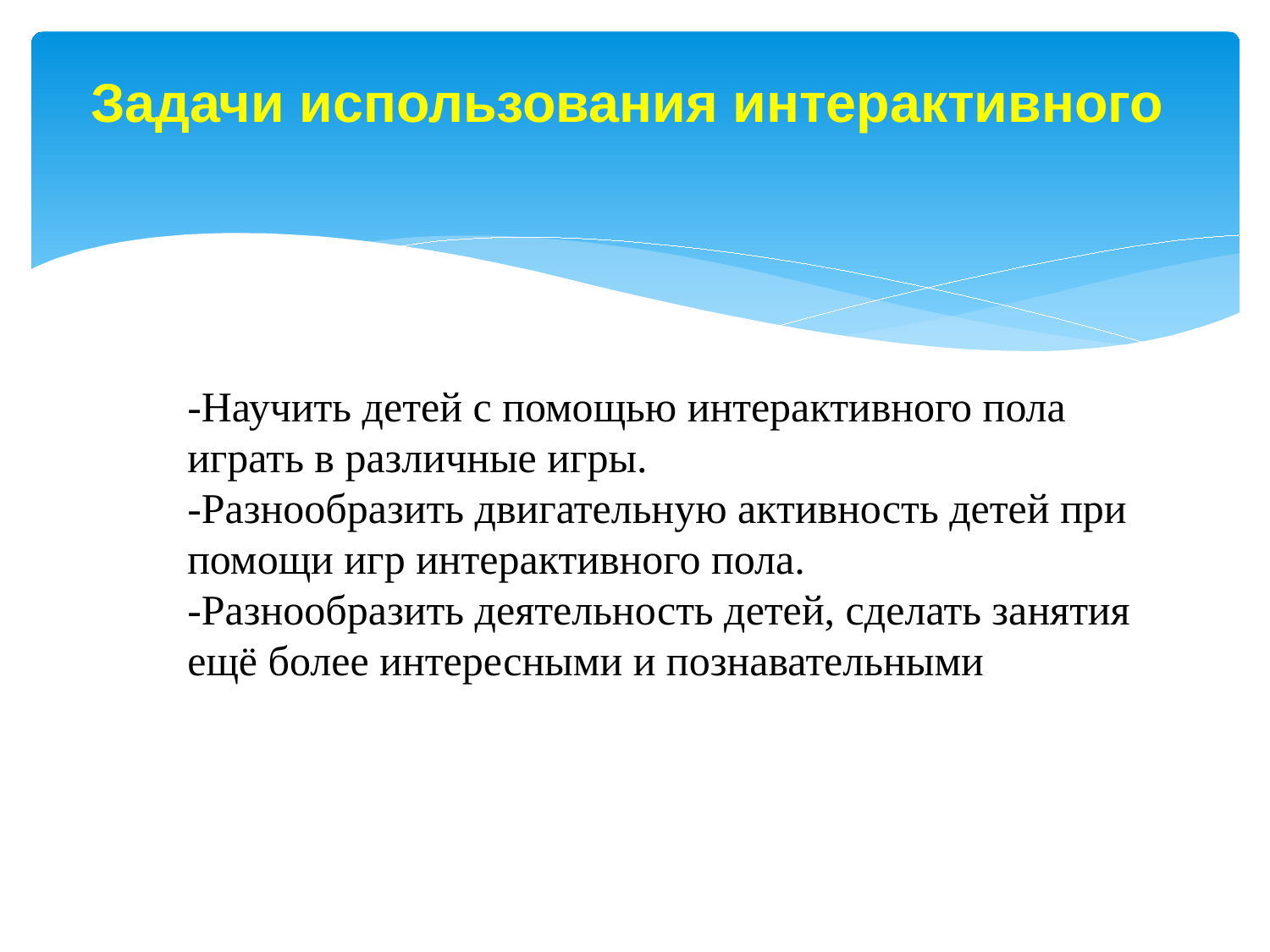

# Задачи использования интерактивного
-Научить детей с помощью интерактивного пола играть в различные игры.
-Разнообразить двигательную активность детей при помощи игр интерактивного пола.
-Разнообразить деятельность детей, сделать занятия ещё более интересными и познавательными
Научить детей с помощью интерактивного пола играть в различные игры.
Разнообразить двигательную активность детей при помощи игр интерактивного пола.